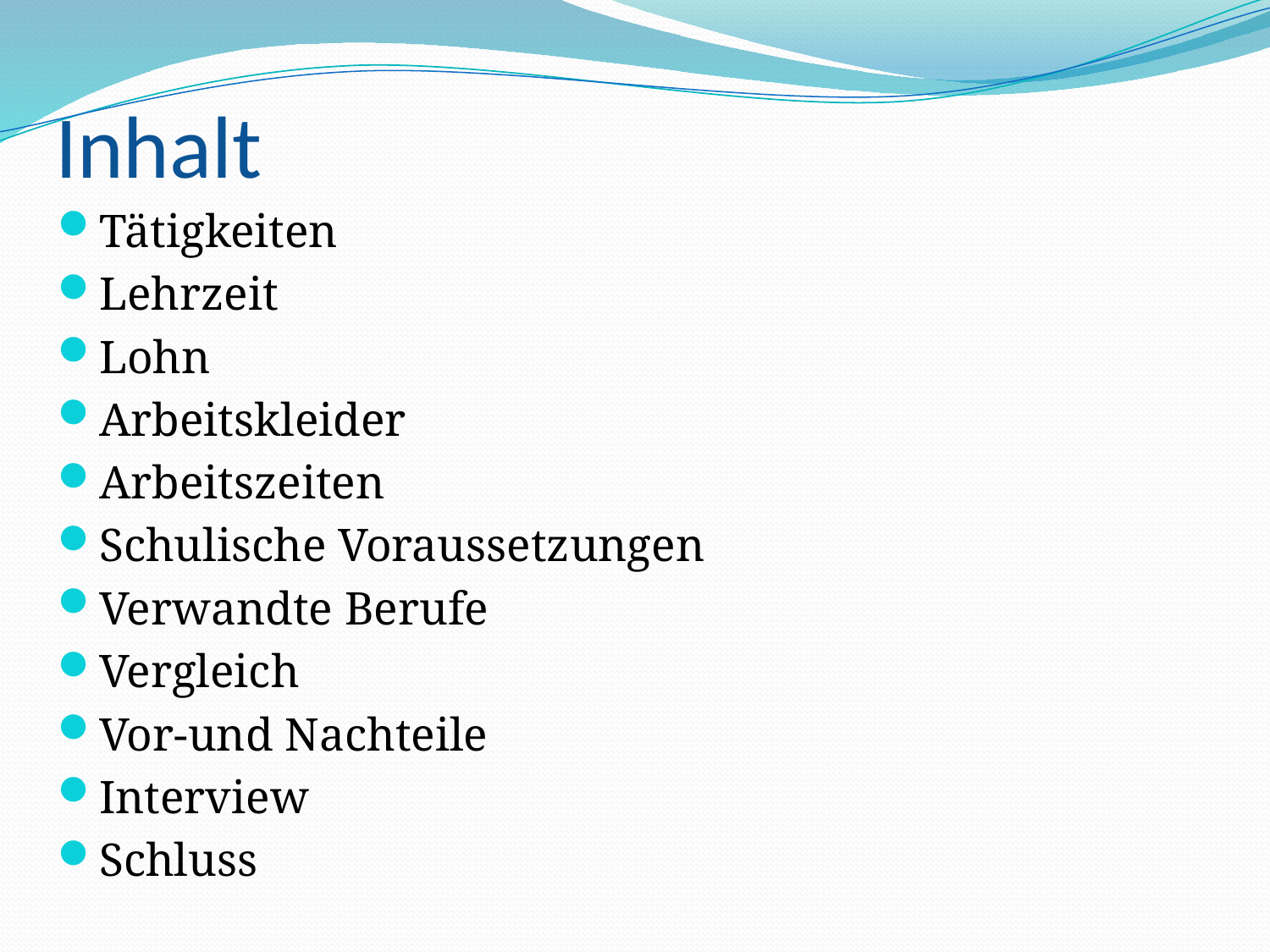

# Inhalt
Tätigkeiten
Lehrzeit
Lohn
Arbeitskleider
Arbeitszeiten
Schulische Voraussetzungen
Verwandte Berufe
Vergleich
Vor-und Nachteile
Interview
Schluss